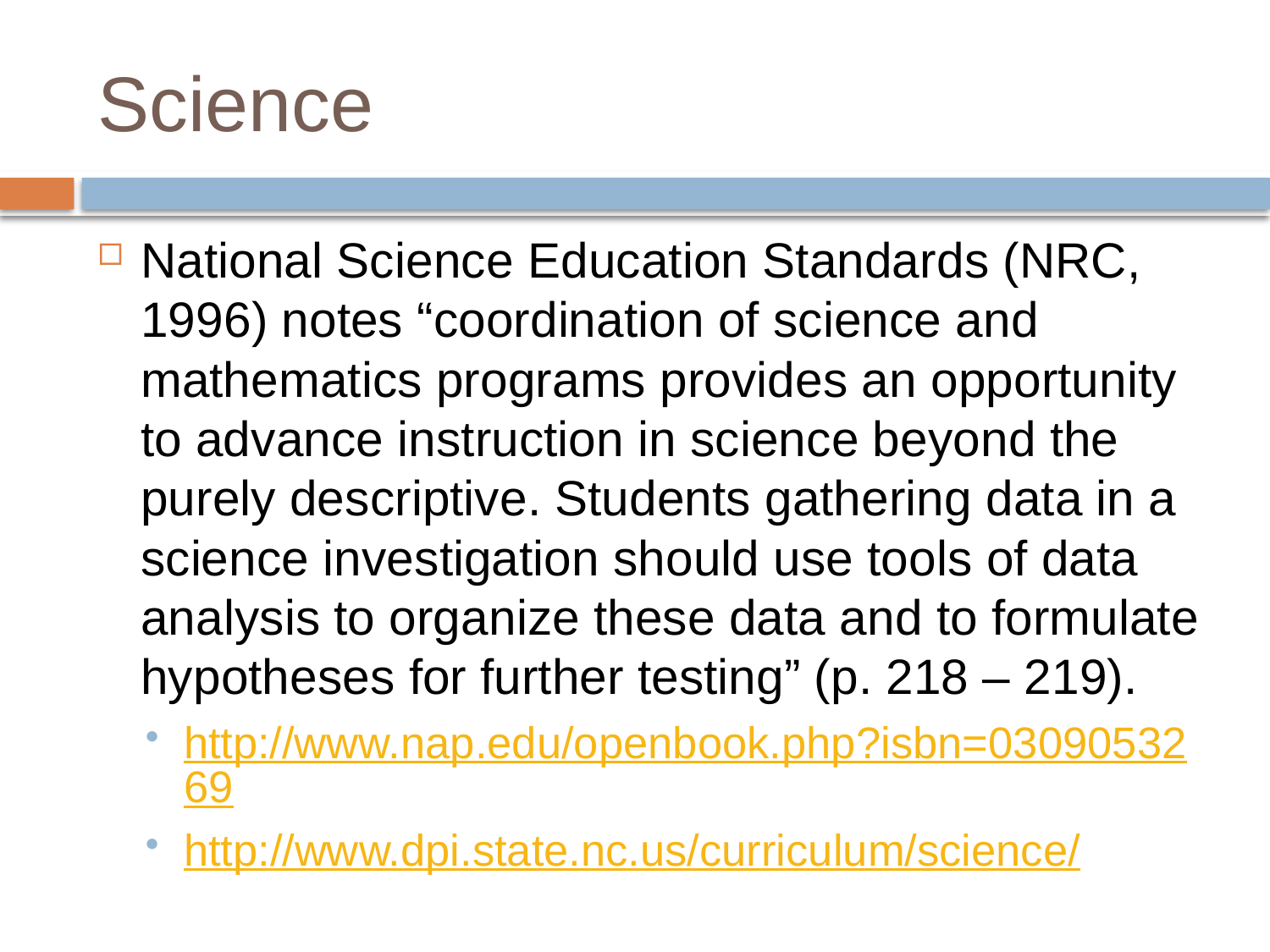

# Science
National Science Education Standards (NRC, 1996) notes “coordination of science and mathematics programs provides an opportunity to advance instruction in science beyond the purely descriptive. Students gathering data in a science investigation should use tools of data analysis to organize these data and to formulate hypotheses for further testing” (p. 218 – 219).
http://www.nap.edu/openbook.php?isbn=0309053269
http://www.dpi.state.nc.us/curriculum/science/